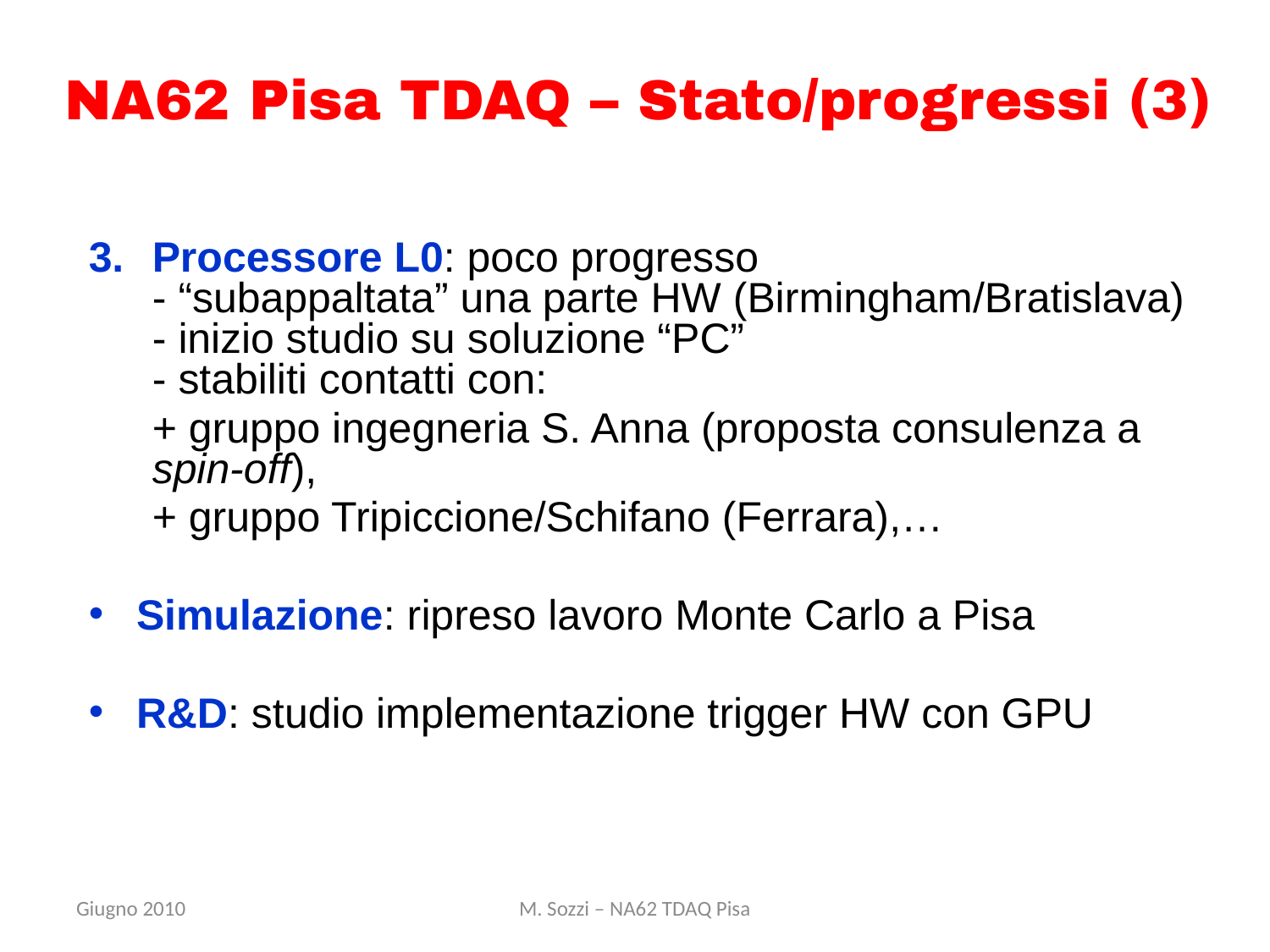

# NA62 Pisa TDAQ – Stato/progressi (3)

Processore L0: poco progresso
- “subappaltata” una parte HW (Birmingham/Bratislava)
- inizio studio su soluzione “PC”
- stabiliti contatti con:
	+ gruppo ingegneria S. Anna (proposta consulenza a spin-off),
	+ gruppo Tripiccione/Schifano (Ferrara),…

Simulazione: ripreso lavoro Monte Carlo a Pisa

R&D: studio implementazione trigger HW con GPU

Giugno 2010
M. Sozzi – NA62 TDAQ Pisa